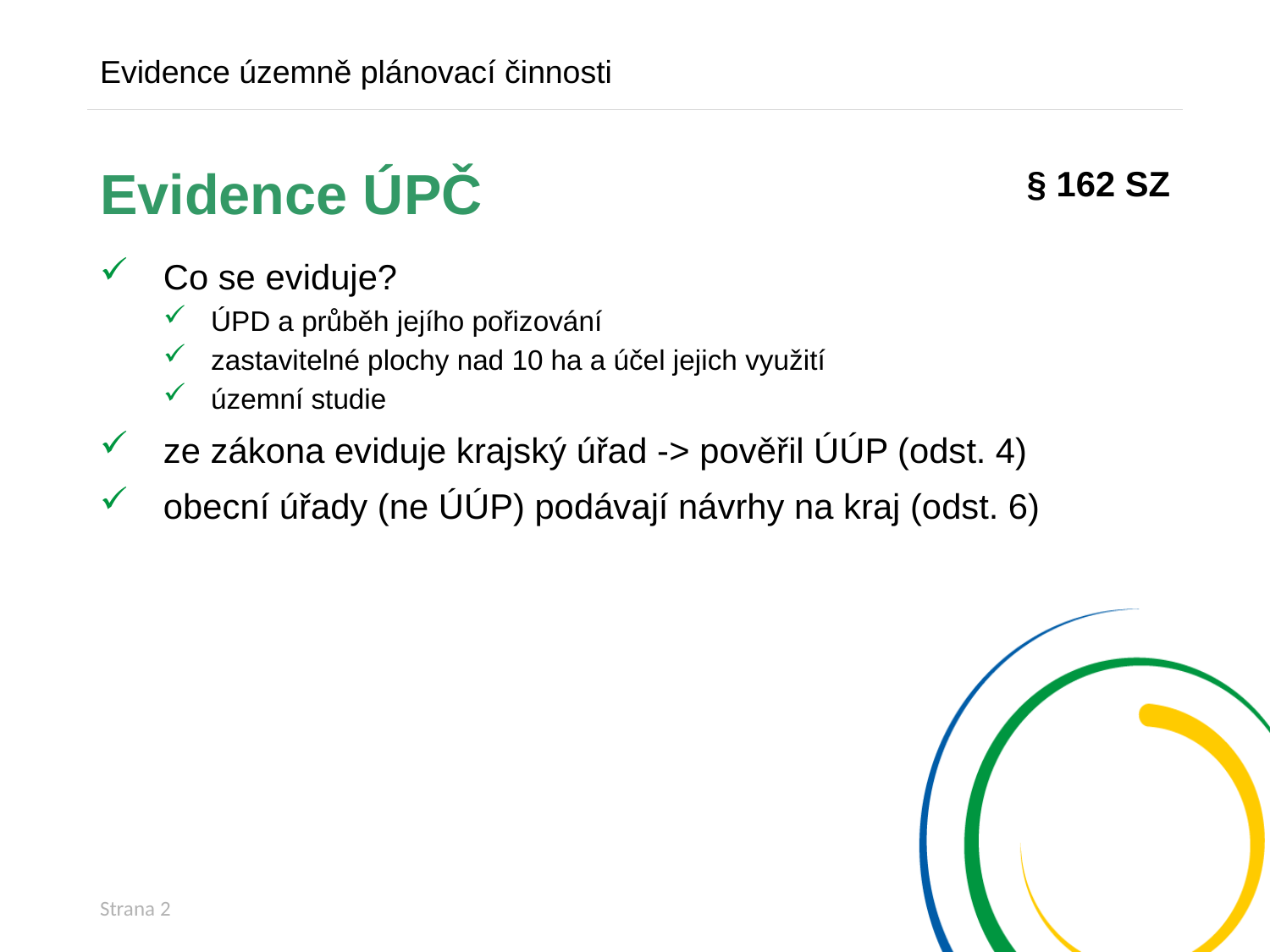

Evidence územně plánovací činnosti
§ 162 SZ
# Evidence ÚPČ
Co se eviduje?
ÚPD a průběh jejího pořizování
zastavitelné plochy nad 10 ha a účel jejich využití
územní studie
ze zákona eviduje krajský úřad -> pověřil ÚÚP (odst. 4)
obecní úřady (ne ÚÚP) podávají návrhy na kraj (odst. 6)

Strana 2